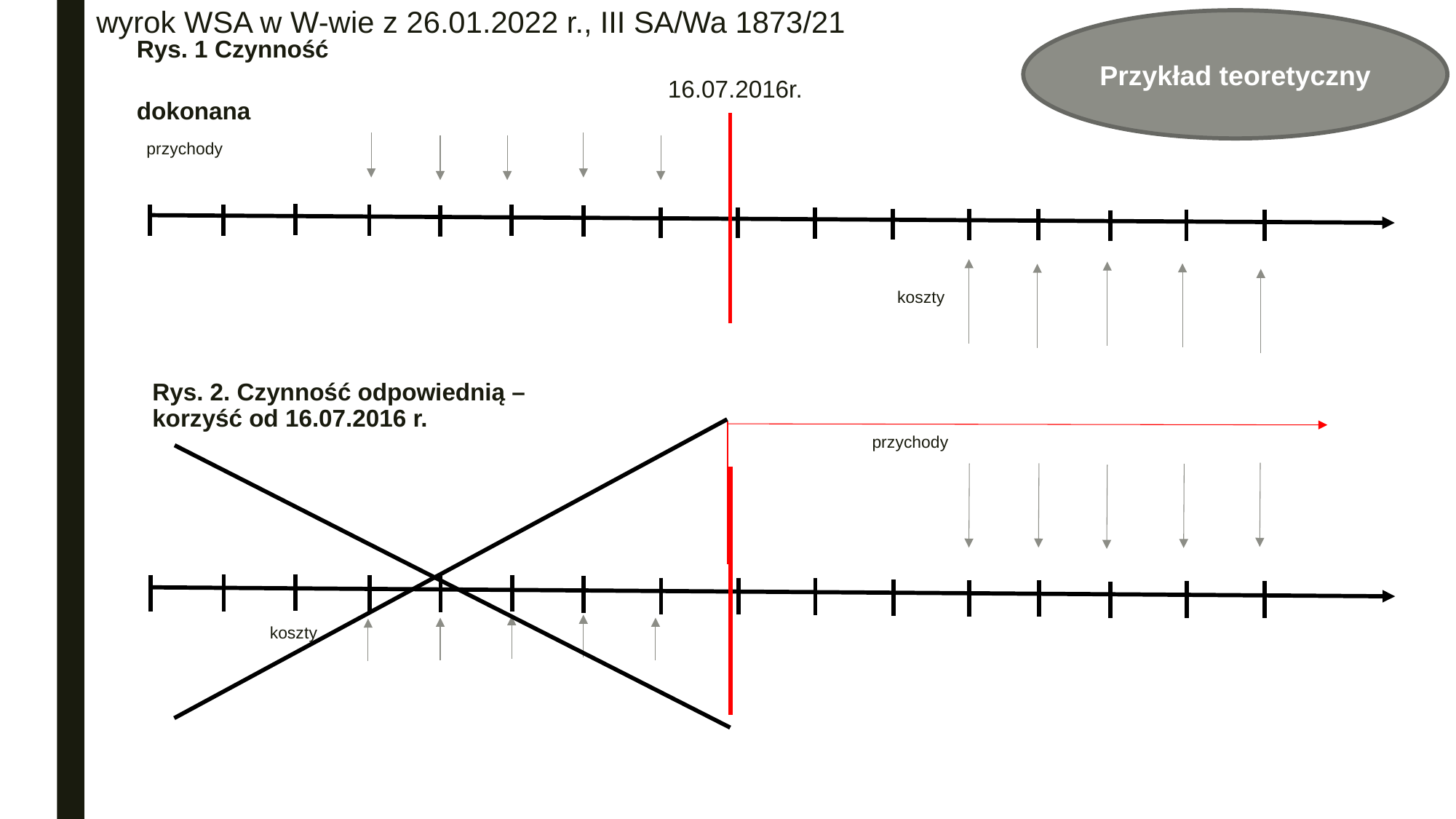

wyrok WSA w W-wie z 26.01.2022 r., III SA/Wa 1873/21
Przykład teoretyczny
# Rys. 1 Czynność dokonana
16.07.2016r.
przychody
koszty
Rys. 2. Czynność odpowiednią – korzyść od 16.07.2016 r.
przychody
koszty